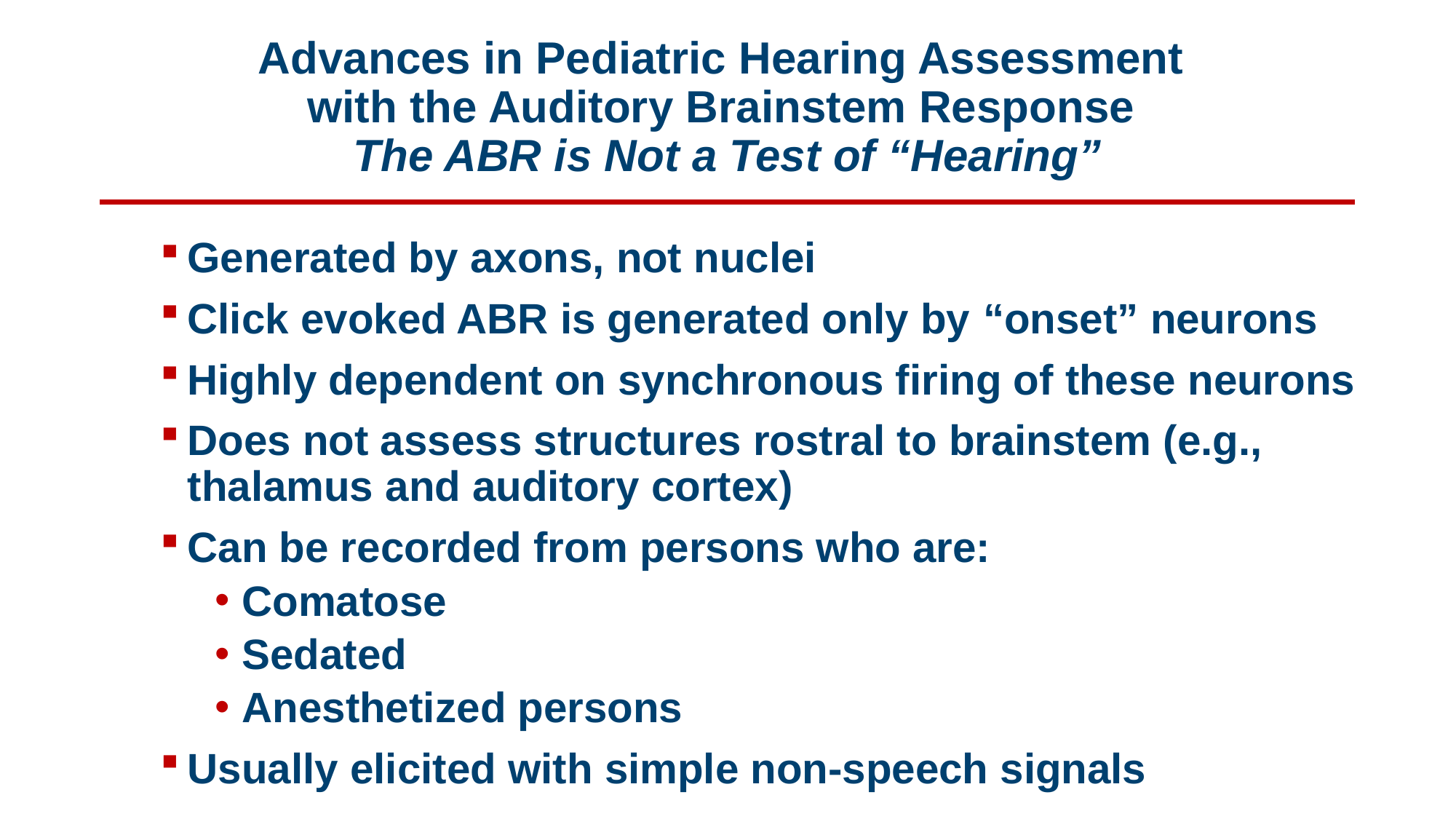

# Advances in Pediatric Hearing Assessment with the Auditory Brainstem Response The ABR is Not a Test of “Hearing”
Generated by axons, not nuclei
Click evoked ABR is generated only by “onset” neurons
Highly dependent on synchronous firing of these neurons
Does not assess structures rostral to brainstem (e.g., thalamus and auditory cortex)
Can be recorded from persons who are:
Comatose
Sedated
Anesthetized persons
Usually elicited with simple non-speech signals